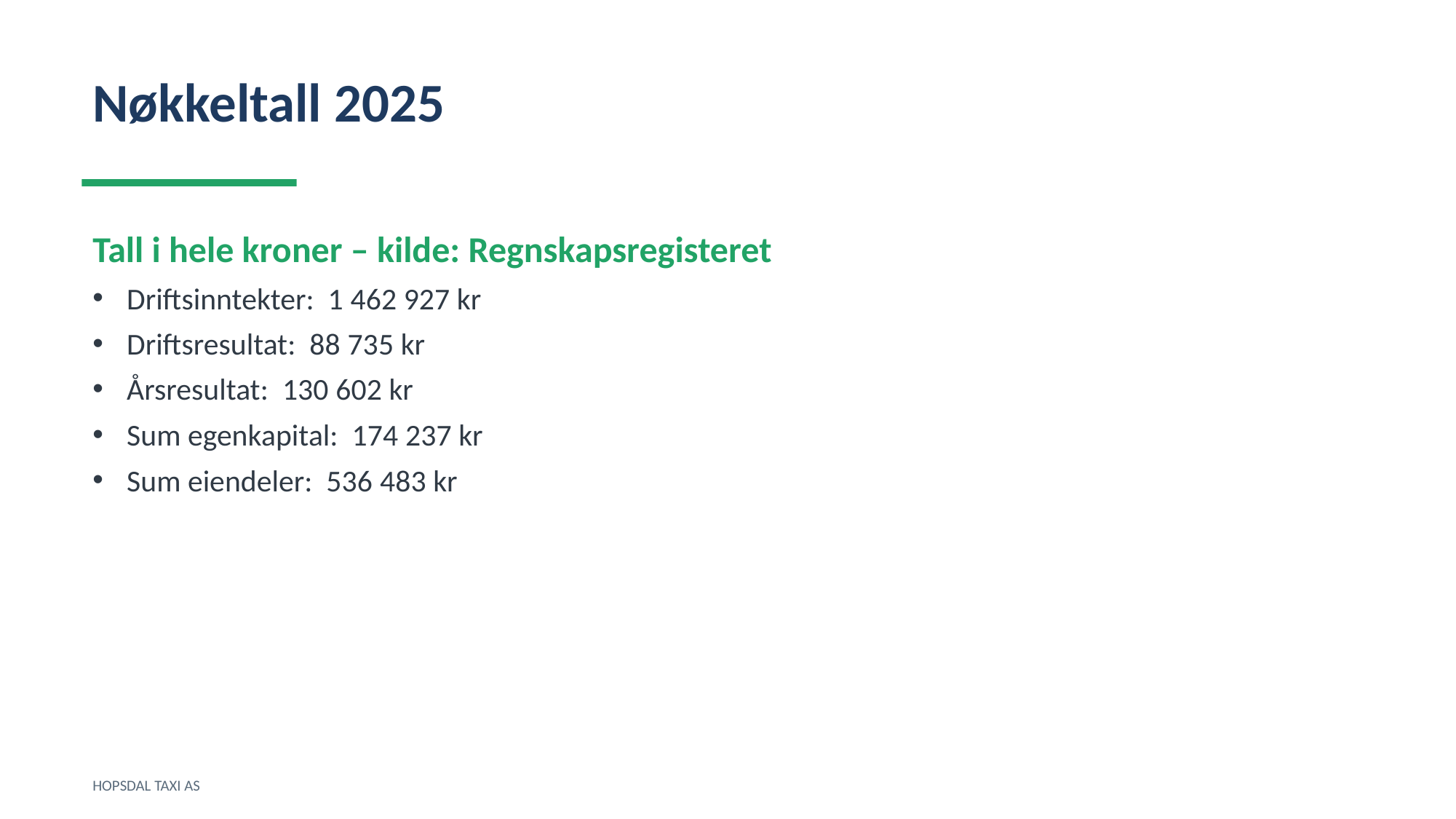

Nøkkeltall 2025

Tall i hele kroner – kilde: Regnskapsregisteret
Driftsinntekter:  1 462 927 kr
Driftsresultat:  88 735 kr
Årsresultat:  130 602 kr
Sum egenkapital:  174 237 kr
Sum eiendeler:  536 483 kr
HOPSDAL TAXI AS